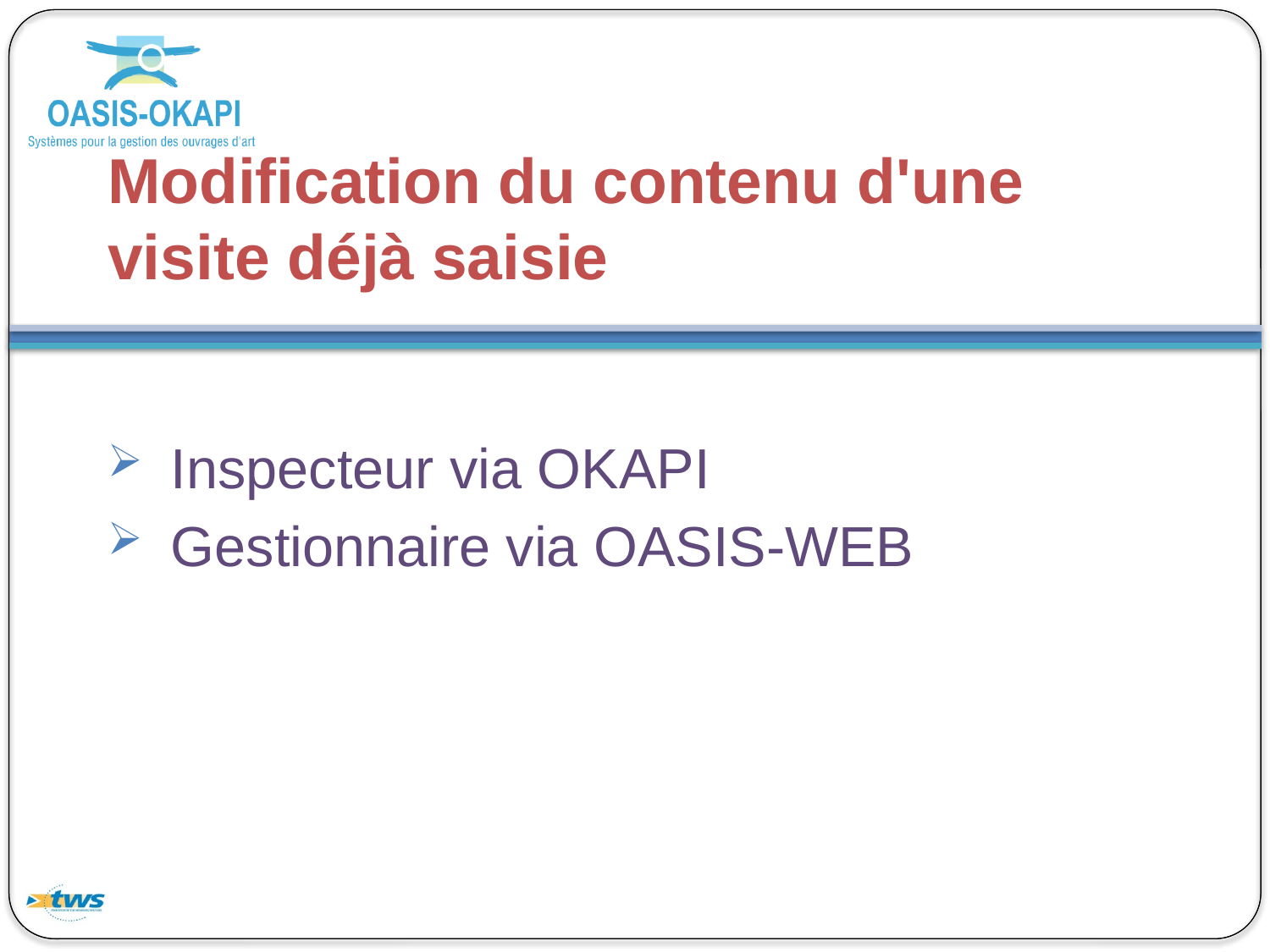

# Modification du contenu d'une visite déjà saisie
Inspecteur via OKAPI
Gestionnaire via OASIS-WEB